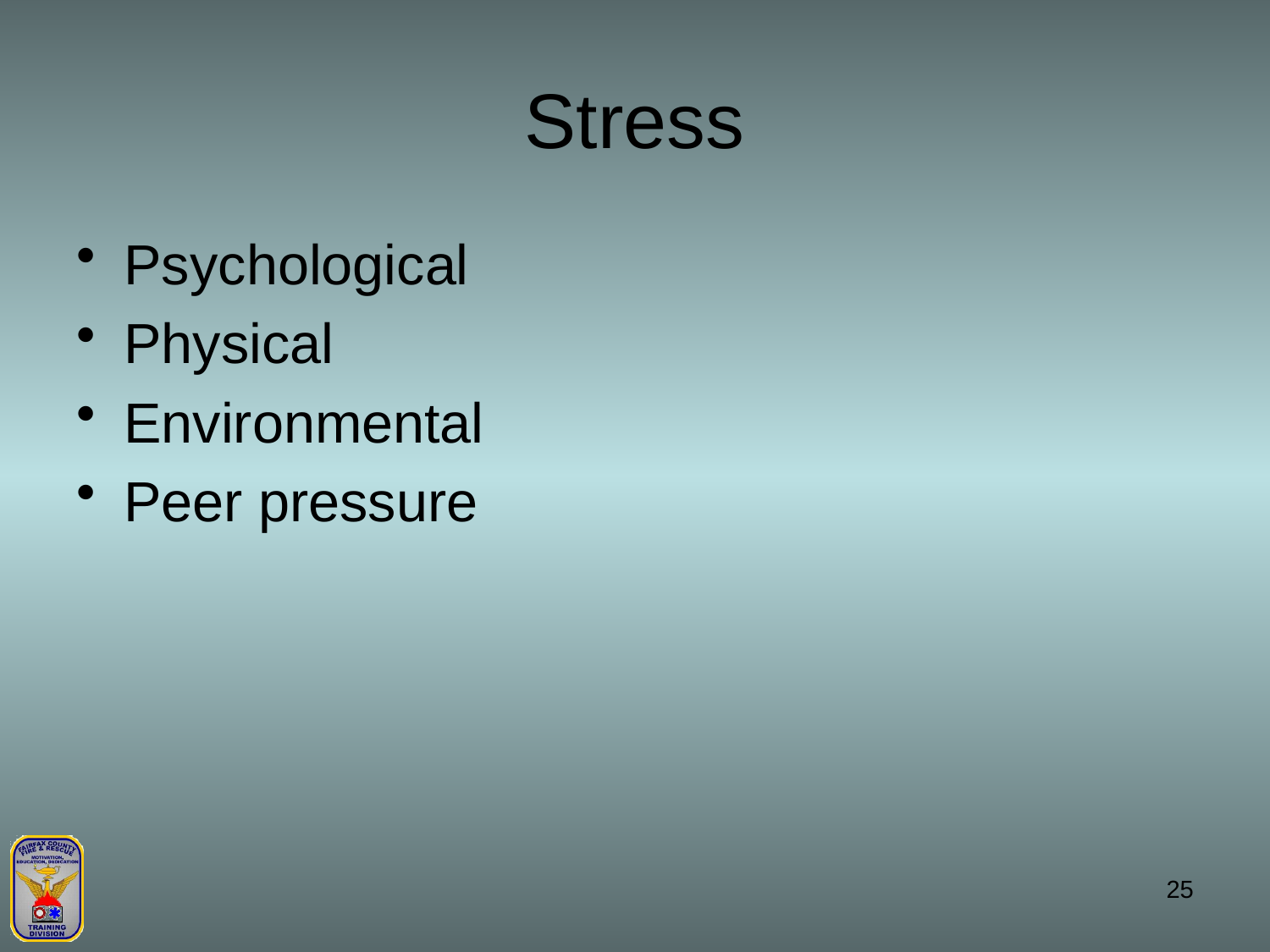

# Stress
Psychological
Physical
Environmental
Peer pressure

25